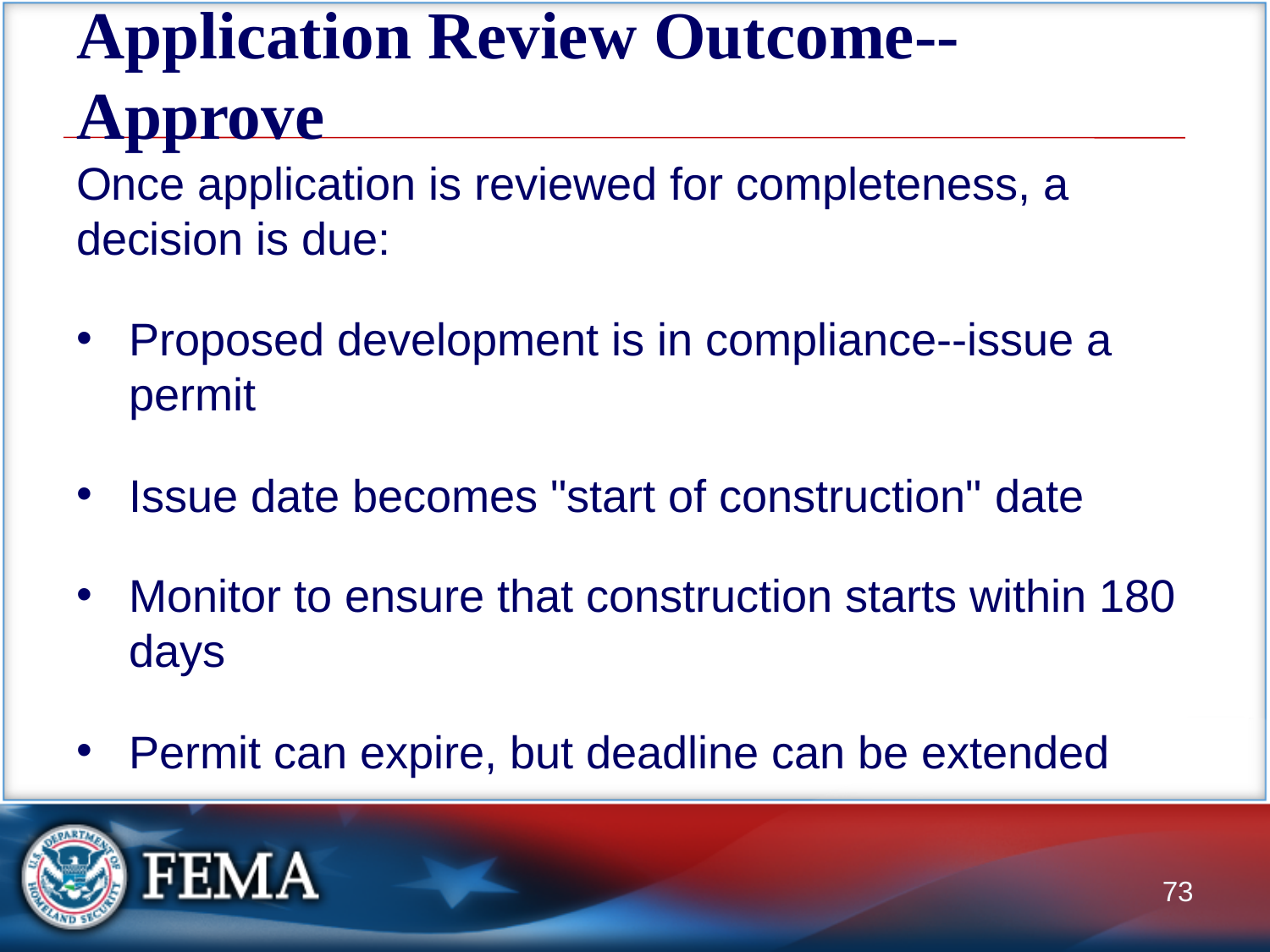

# Application Review Outcome--Approve
Once application is reviewed for completeness, a decision is due:
Proposed development is in compliance--issue a permit
Issue date becomes "start of construction" date
Monitor to ensure that construction starts within 180 days
Permit can expire, but deadline can be extended
73